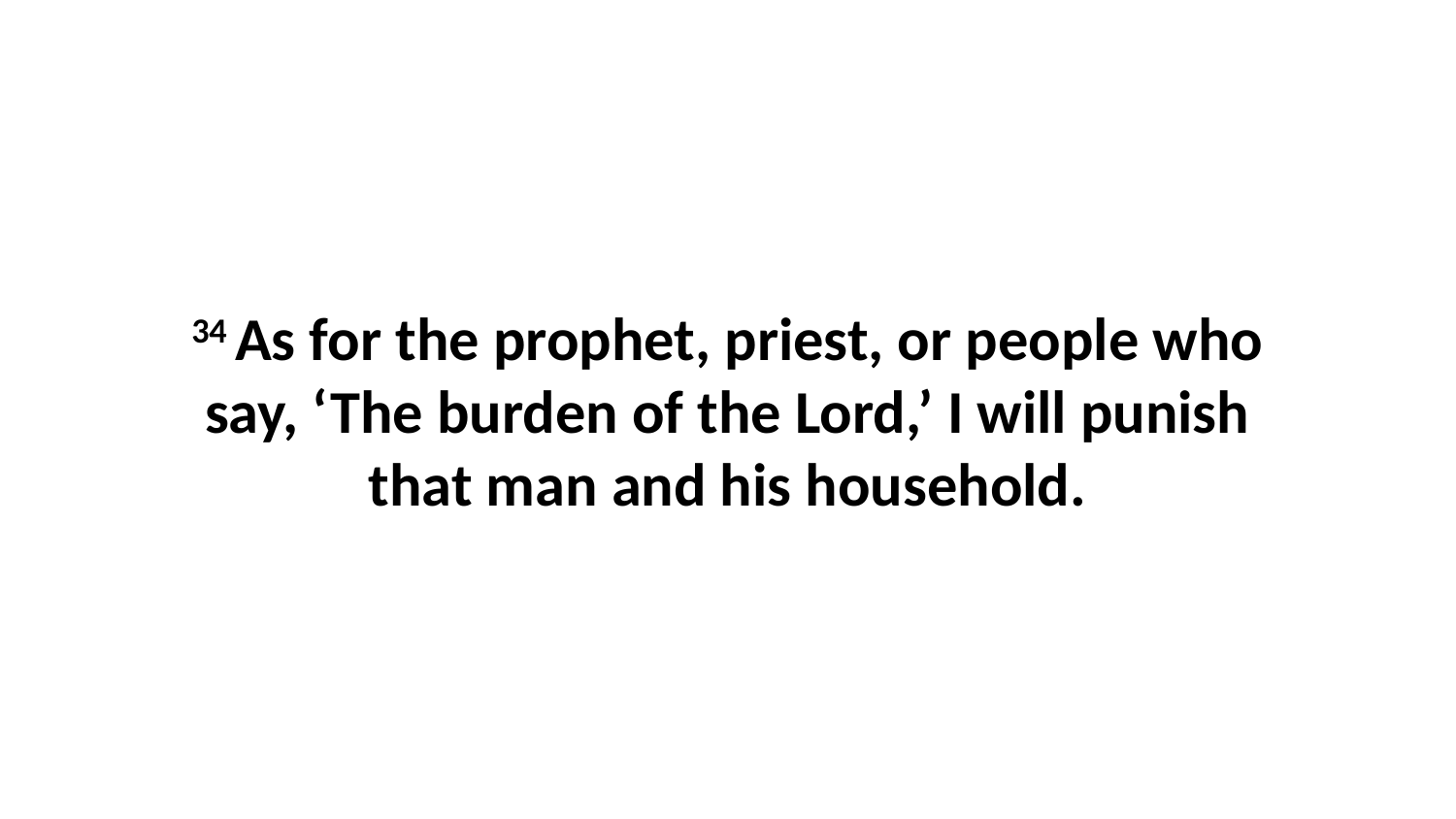

34 As for the prophet, priest, or people who say, ‘The burden of the Lord,’ I will punish that man and his household.